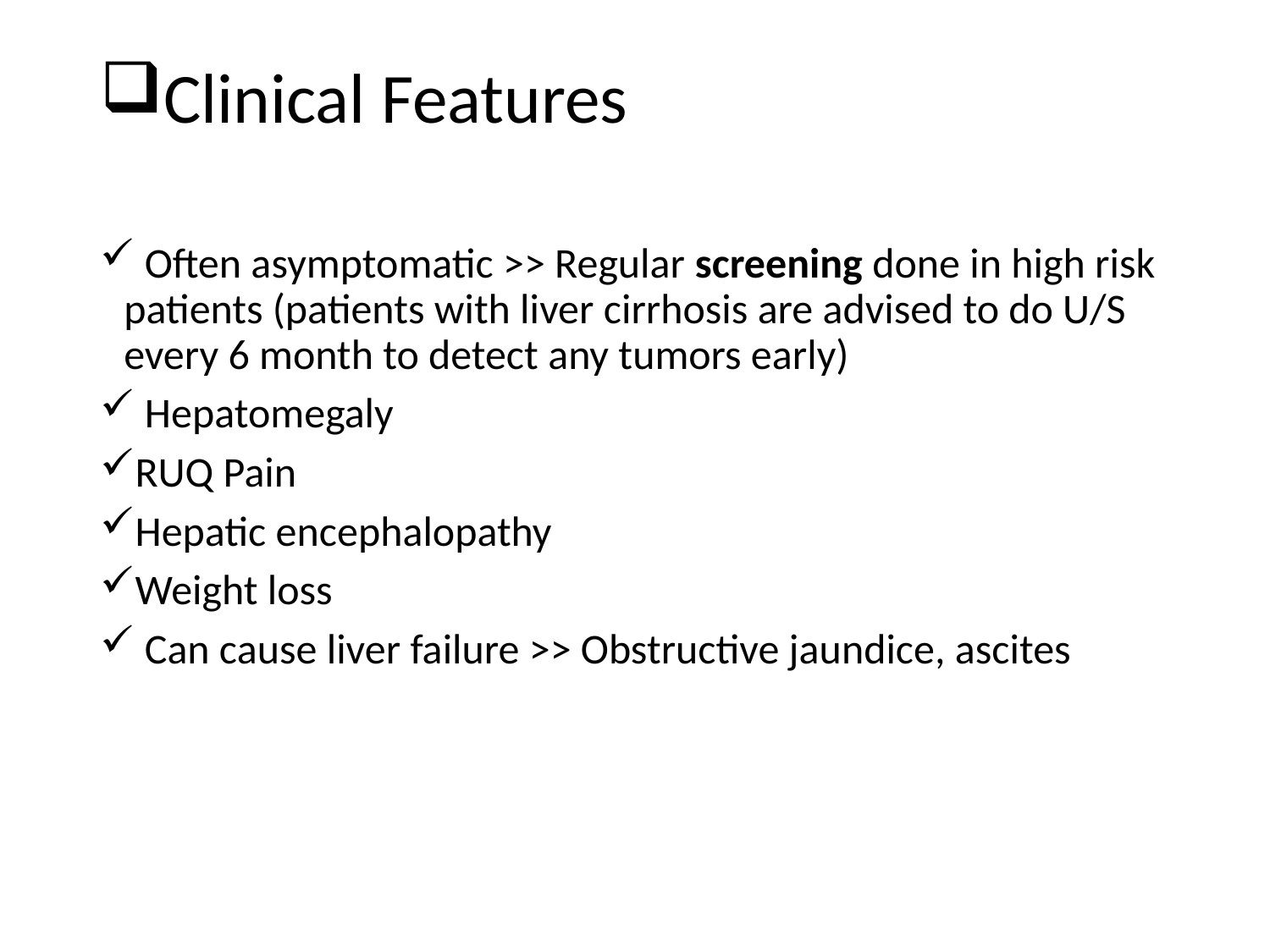

Clinical Features

 Often asymptomatic >> Regular screening done in high risk patients (patients with liver cirrhosis are advised to do U/S every 6 month to detect any tumors early)
 Hepatomegaly
RUQ Pain
Hepatic encephalopathy
Weight loss
 Can cause liver failure >> Obstructive jaundice, ascites